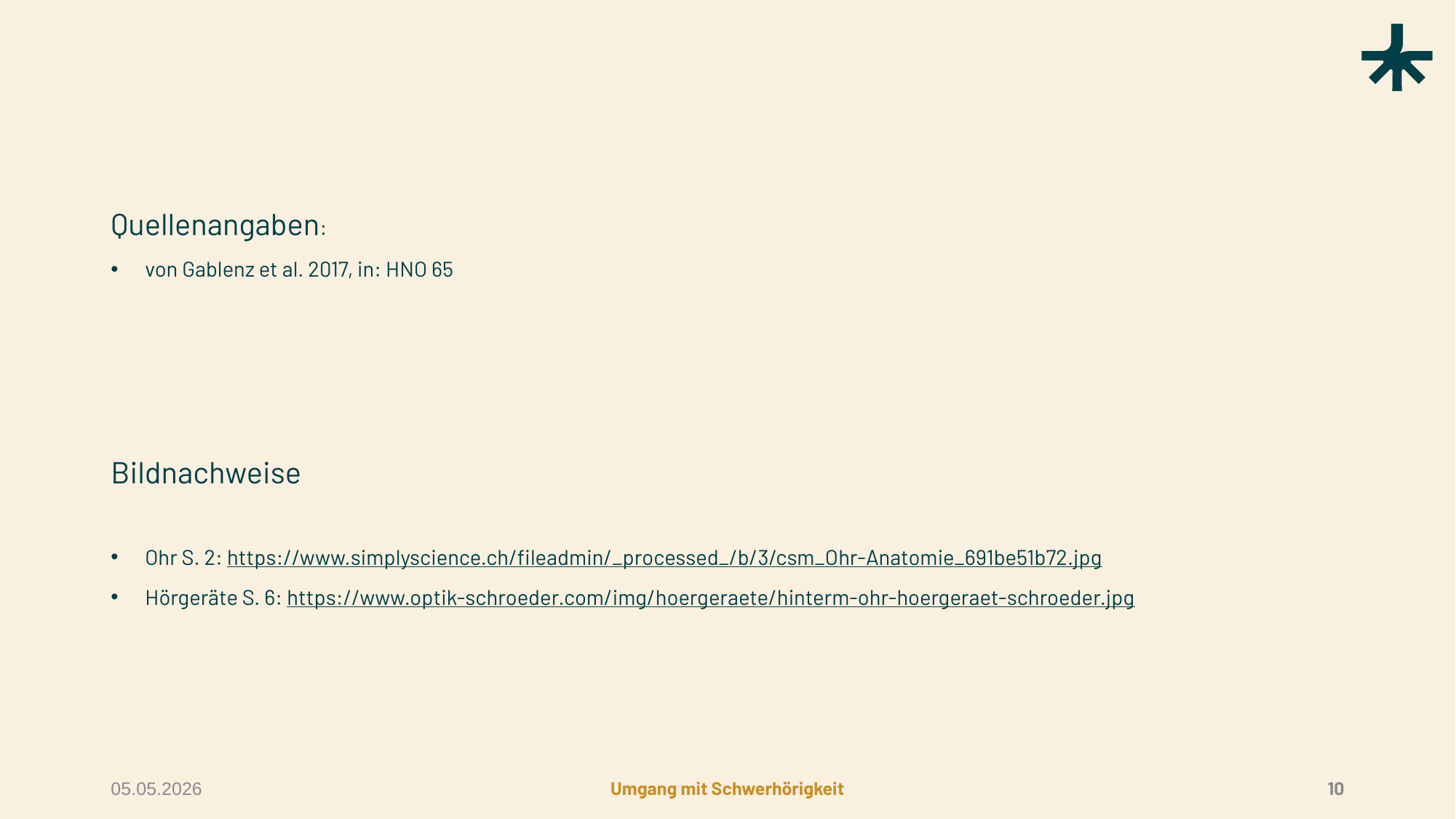

#

Quellenangaben:
von Gablenz et al. 2017, in: HNO 65

Bildnachweise

Ohr S. 2: https://www.simplyscience.ch/fileadmin/_processed_/b/3/csm_Ohr-Anatomie_691be51b72.jpg
Hörgeräte S. 6: https://www.optik-schroeder.com/img/hoergeraete/hinterm-ohr-hoergeraet-schroeder.jpg

05.05.2026
Umgang mit Schwerhörigkeit
10